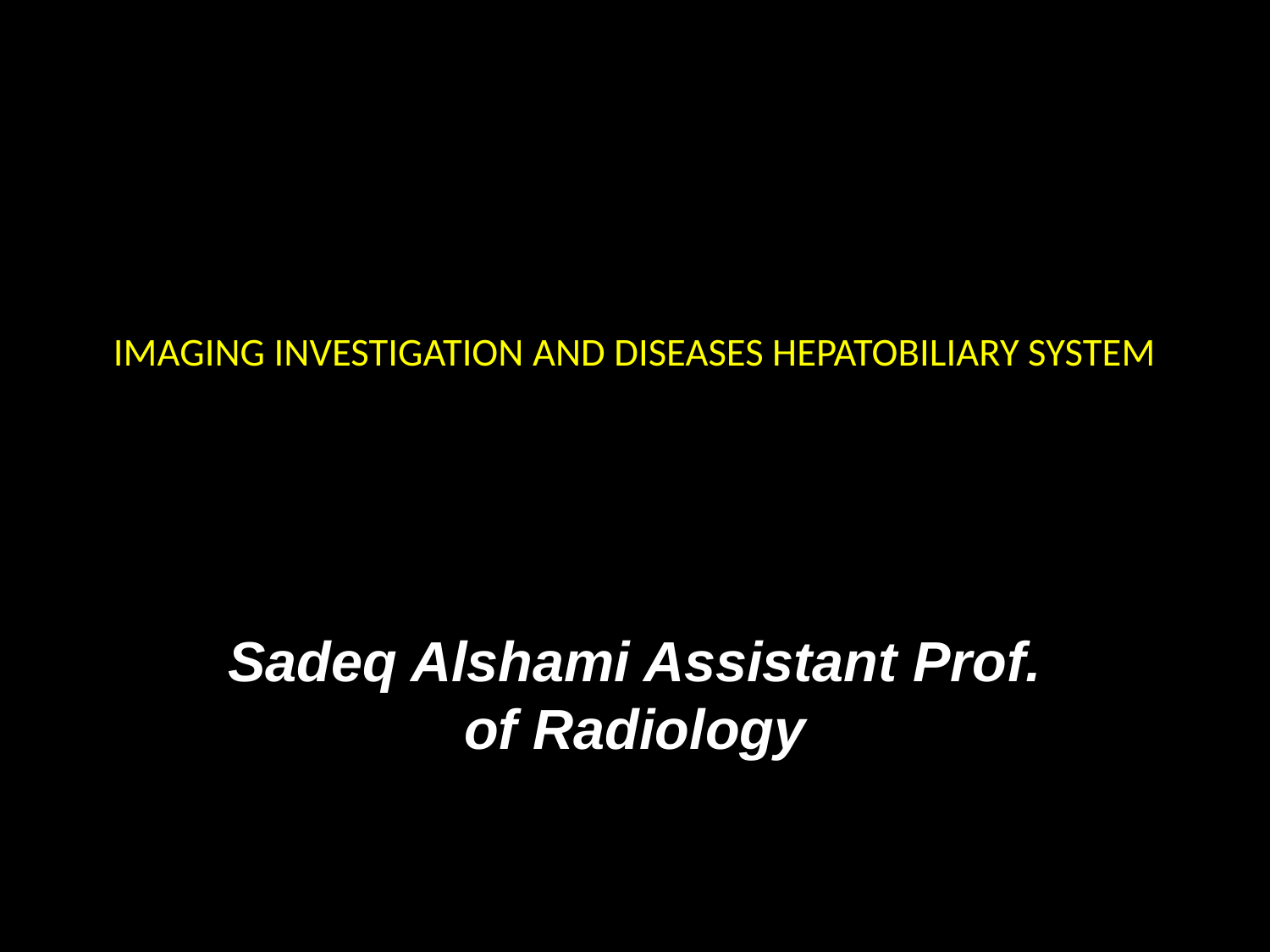

# IMAGING INVESTIGATION AND DISEASES HEPATOBILIARY SYSTEM

Sadeq Alshami Assistant Prof. of Radiology